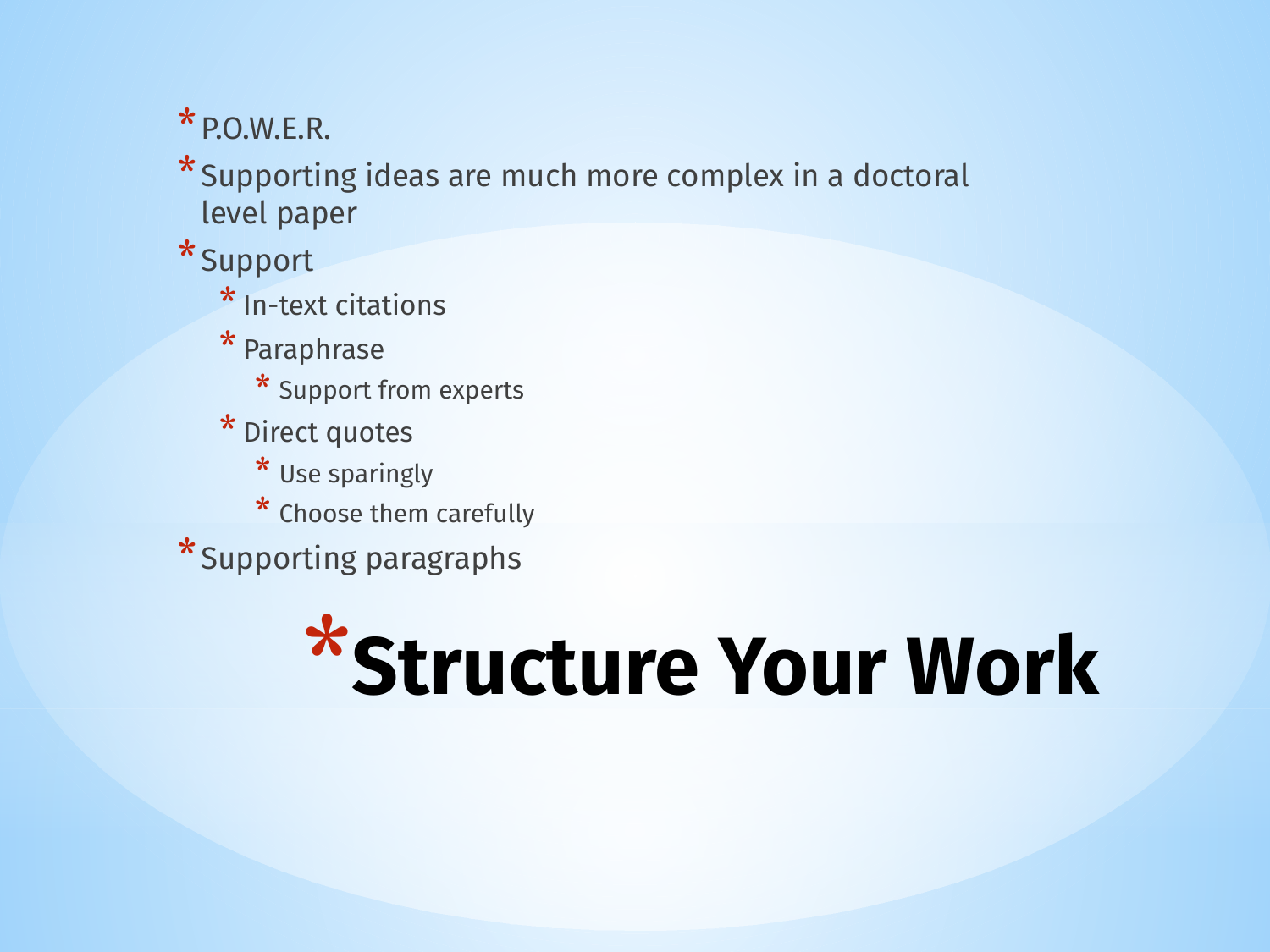

P.O.W.E.R.
Supporting ideas are much more complex in a doctoral level paper
Support
In-text citations
Paraphrase
Support from experts
Direct quotes
Use sparingly
Choose them carefully
Supporting paragraphs
# Structure Your Work